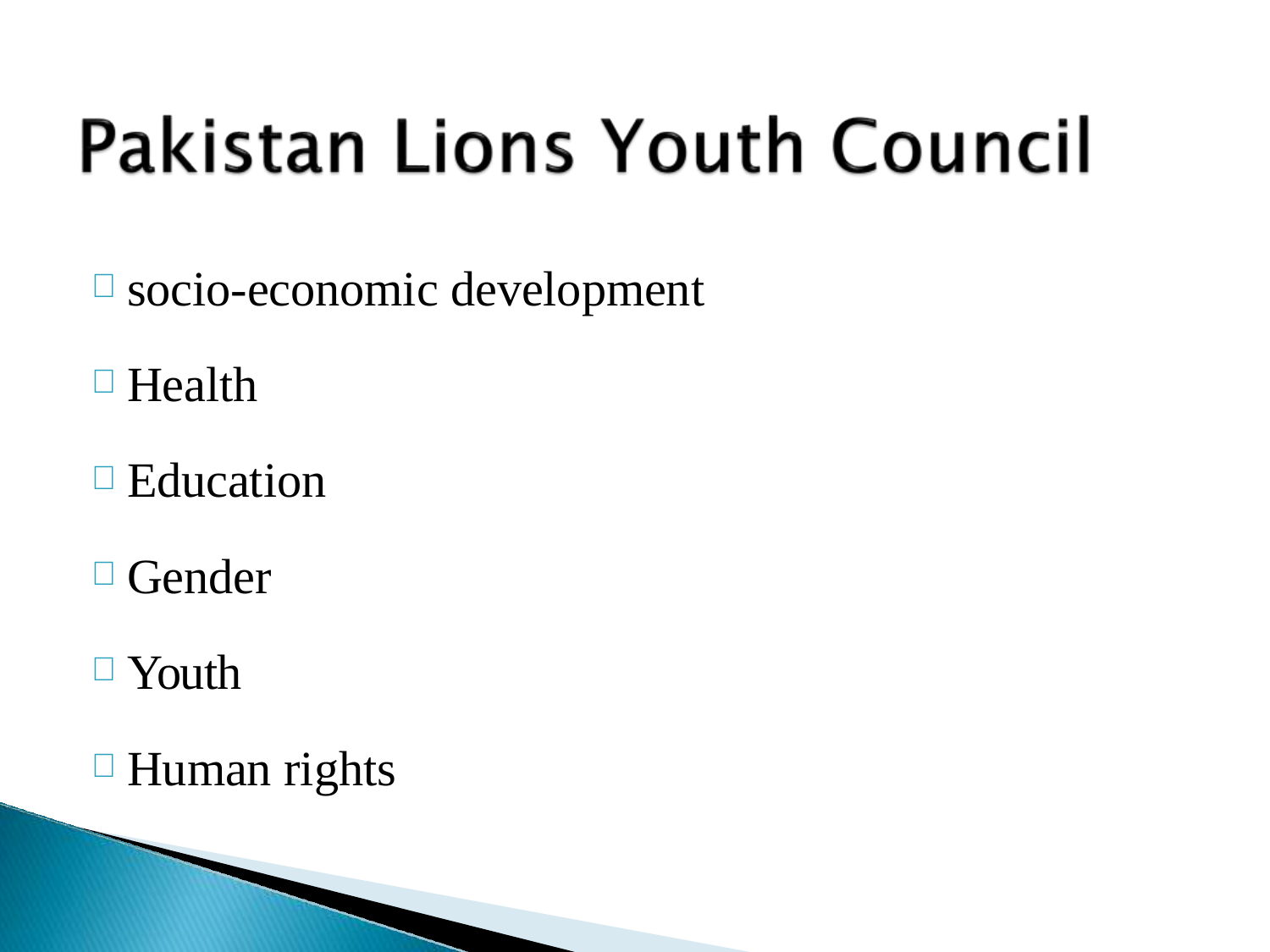

socio-economic development
Health
Education
Gender
Youth
Human rights